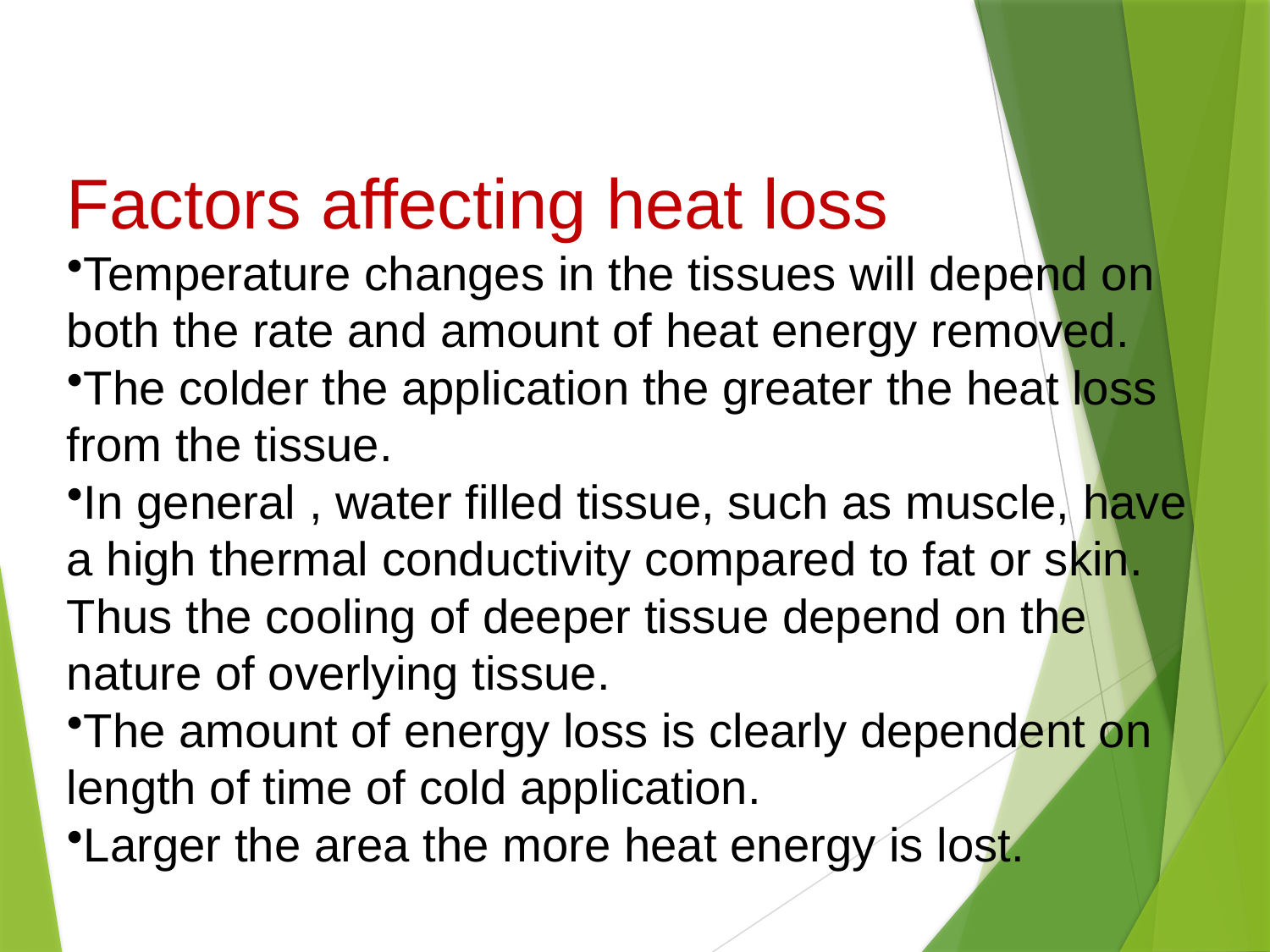

Factors affecting heat loss
Temperature changes in the tissues will depend on both the rate and amount of heat energy removed.
The colder the application the greater the heat loss from the tissue.
In general , water filled tissue, such as muscle, have a high thermal conductivity compared to fat or skin. Thus the cooling of deeper tissue depend on the nature of overlying tissue.
The amount of energy loss is clearly dependent on length of time of cold application.
Larger the area the more heat energy is lost.